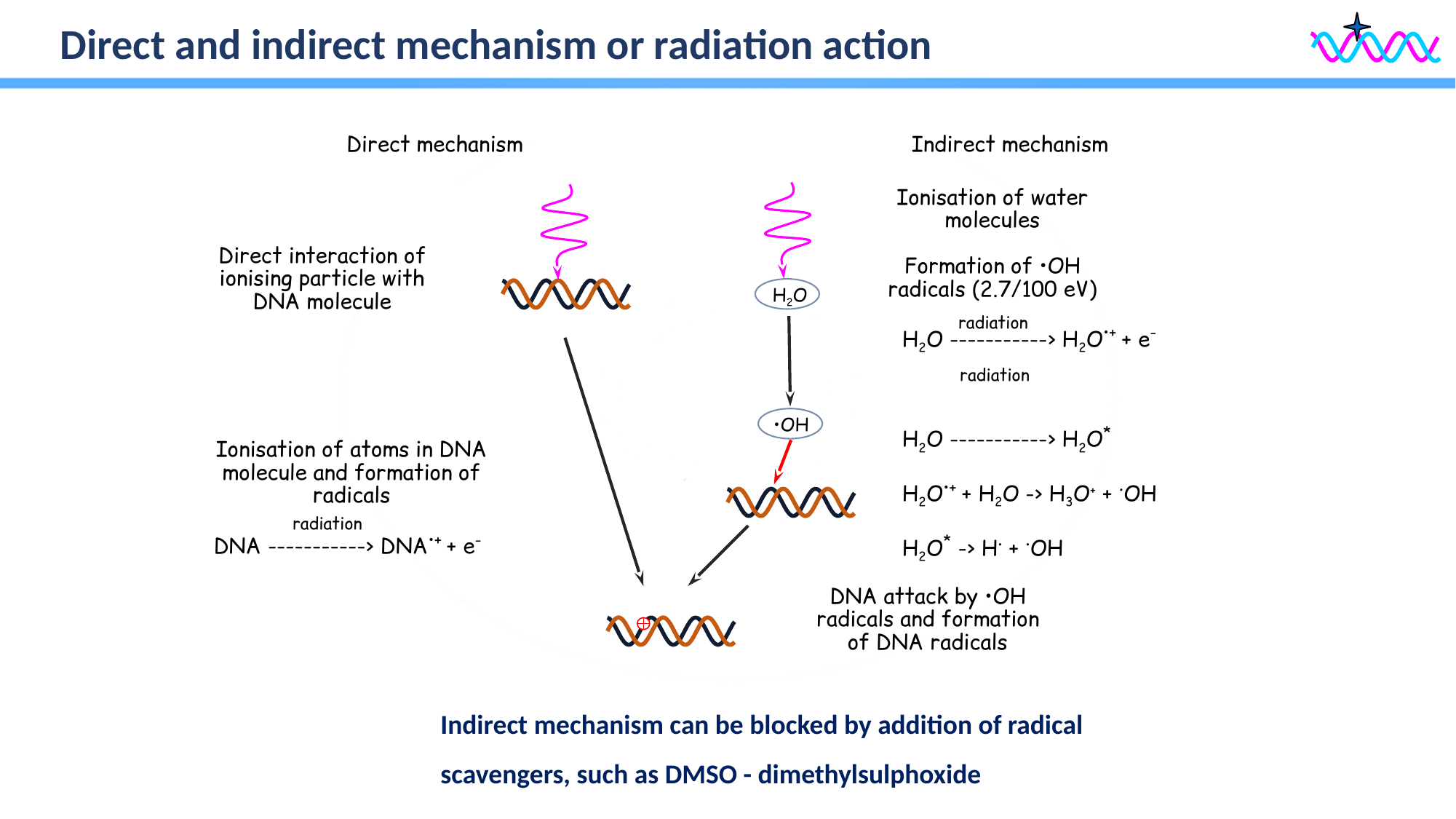

Direct and indirect mechanism or radiation action
Direct mechanism                                                             Indirect mechanism
Ionisation of water molecules

Formation of •OH radicals (2.7/100 eV)

Direct interaction of ionising particle with DNA molecule
H2O

radiation
H2O -----------> H2O•+ + e-

H2O -----------> H2O*

H2O•+ + H2O -> H3O+ + •OH

H2O* -> H• + •OH

radiation

•OH

Ionisation of atoms in DNA molecule and formation of radicals

DNA -----------> DNA•+ + e-

radiation

DNA attack by •OH radicals and formation of DNA radicals

Indirect mechanism can be blocked by addition of radical scavengers, such as DMSO - dimethylsulphoxide